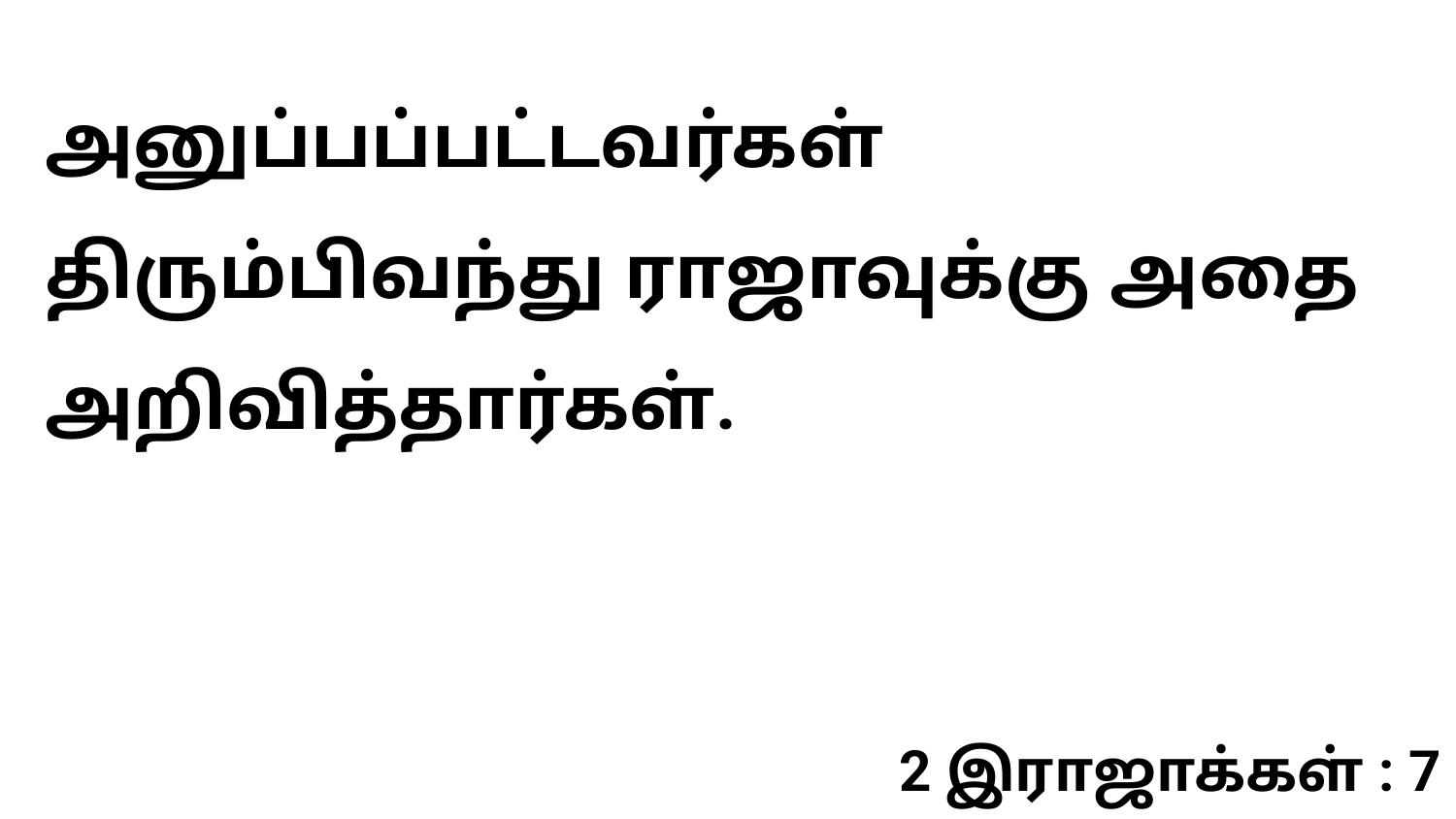

அனுப்பப்பட்டவர்கள் திரும்பிவந்து ராஜாவுக்கு அதை அறிவித்தார்கள்.
2 இராஜாக்கள் : 7